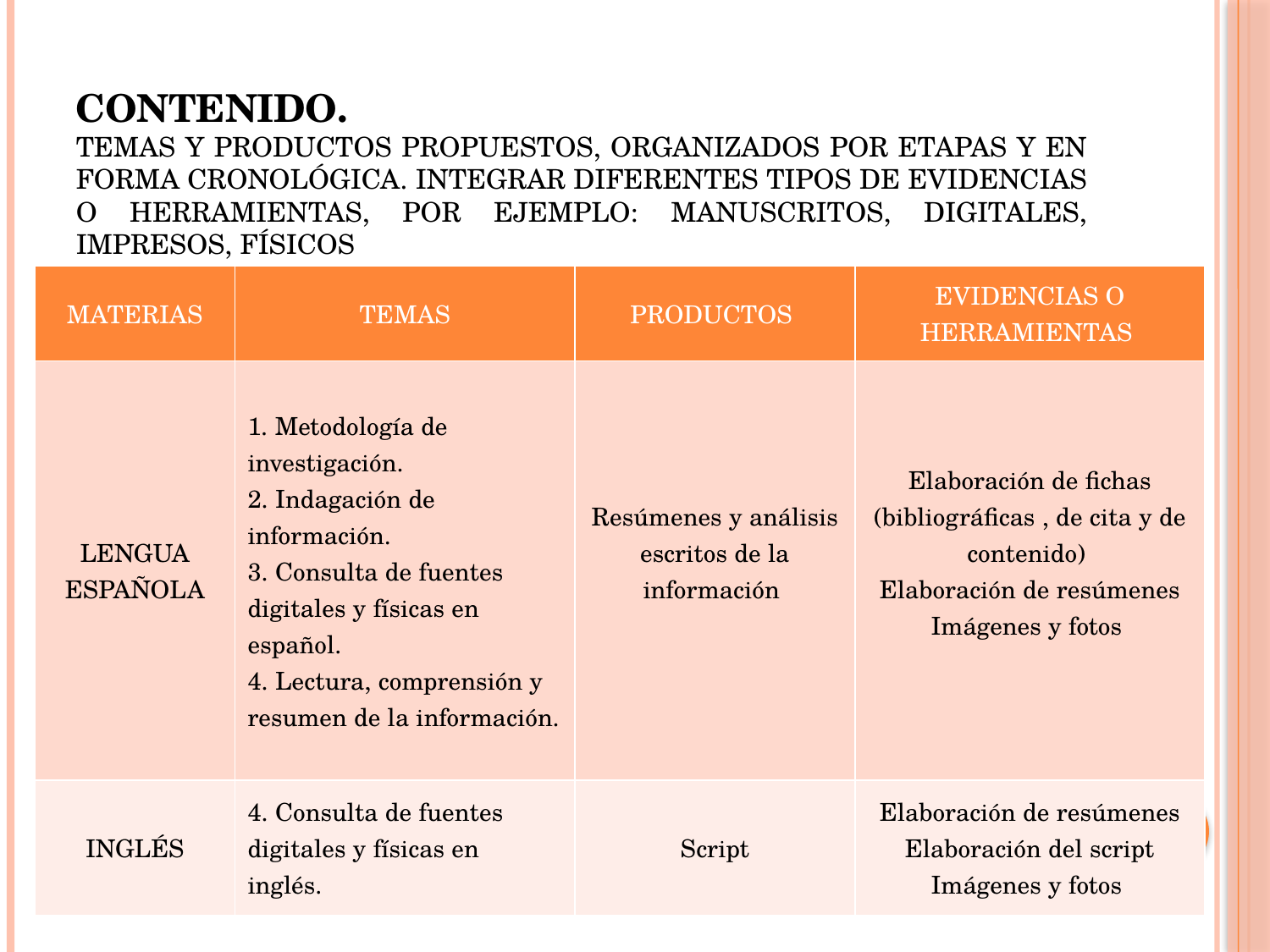

# Contenido. Temas y productos propuestos, organizados por etapas y en forma cronológica. Integrar diferentes tipos de evidencias o herramientas, por ejemplo: manuscritos, digitales, impresos, físicos
| MATERIAS | TEMAS | PRODUCTOS | EVIDENCIAS O HERRAMIENTAS |
| --- | --- | --- | --- |
| LENGUA ESPAÑOLA | 1. Metodología de investigación. 2. Indagación de información. 3. Consulta de fuentes digitales y físicas en español. 4. Lectura, comprensión y resumen de la información. | Resúmenes y análisis escritos de la información | Elaboración de fichas (bibliográficas , de cita y de contenido) Elaboración de resúmenes Imágenes y fotos |
| INGLÉS | 4. Consulta de fuentes digitales y físicas en inglés. | Script | Elaboración de resúmenes Elaboración del script Imágenes y fotos |